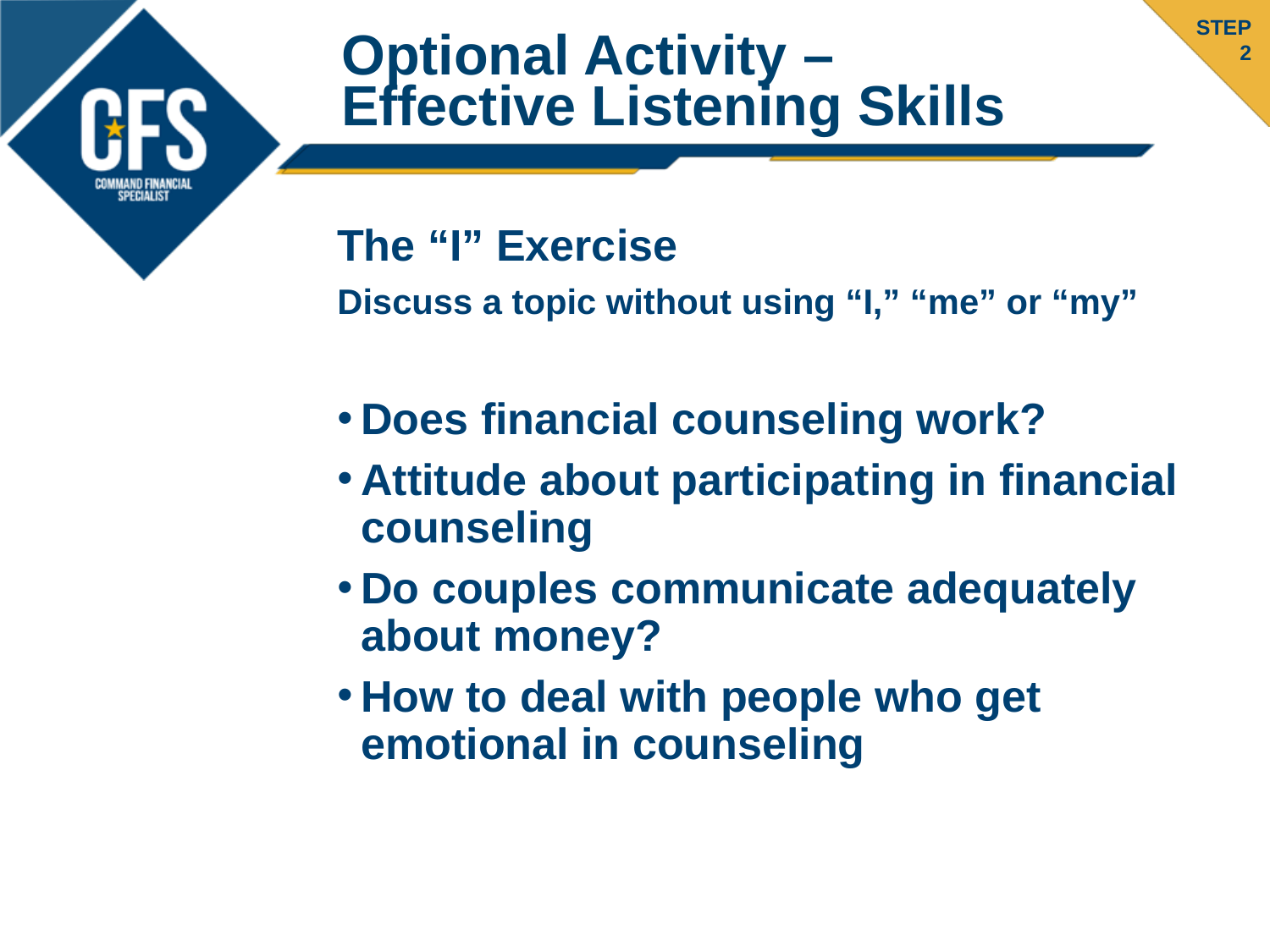

STEP
2
Optional Activity –
Effective Listening Skills
The “I” Exercise
Discuss a topic without using “I,” “me” or “my”

Does financial counseling work?
Attitude about participating in financial counseling
Do couples communicate adequately about money?
How to deal with people who get emotional in counseling